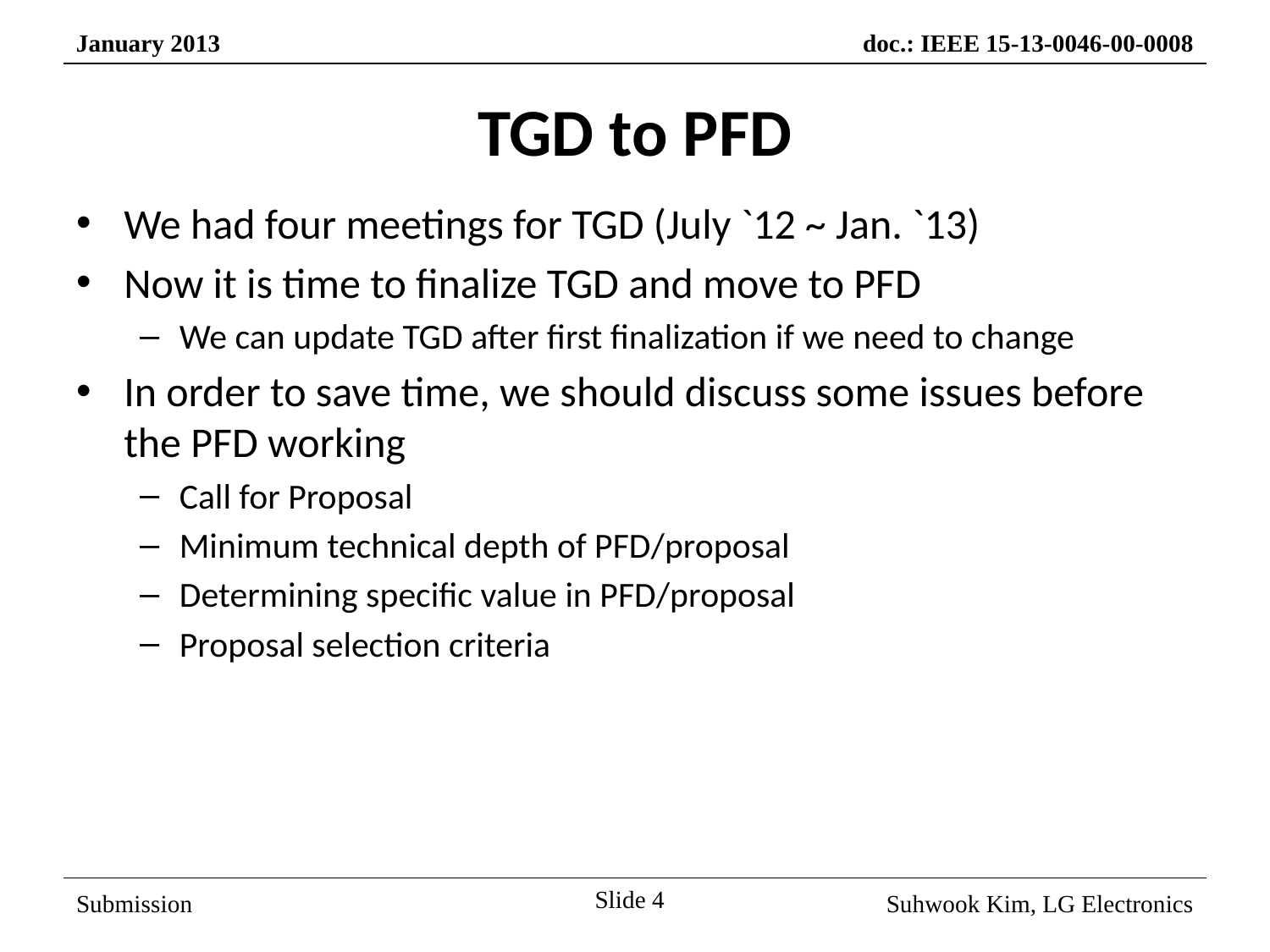

# TGD to PFD
We had four meetings for TGD (July `12 ~ Jan. `13)
Now it is time to finalize TGD and move to PFD
We can update TGD after first finalization if we need to change
In order to save time, we should discuss some issues before the PFD working
Call for Proposal
Minimum technical depth of PFD/proposal
Determining specific value in PFD/proposal
Proposal selection criteria

Slide 4